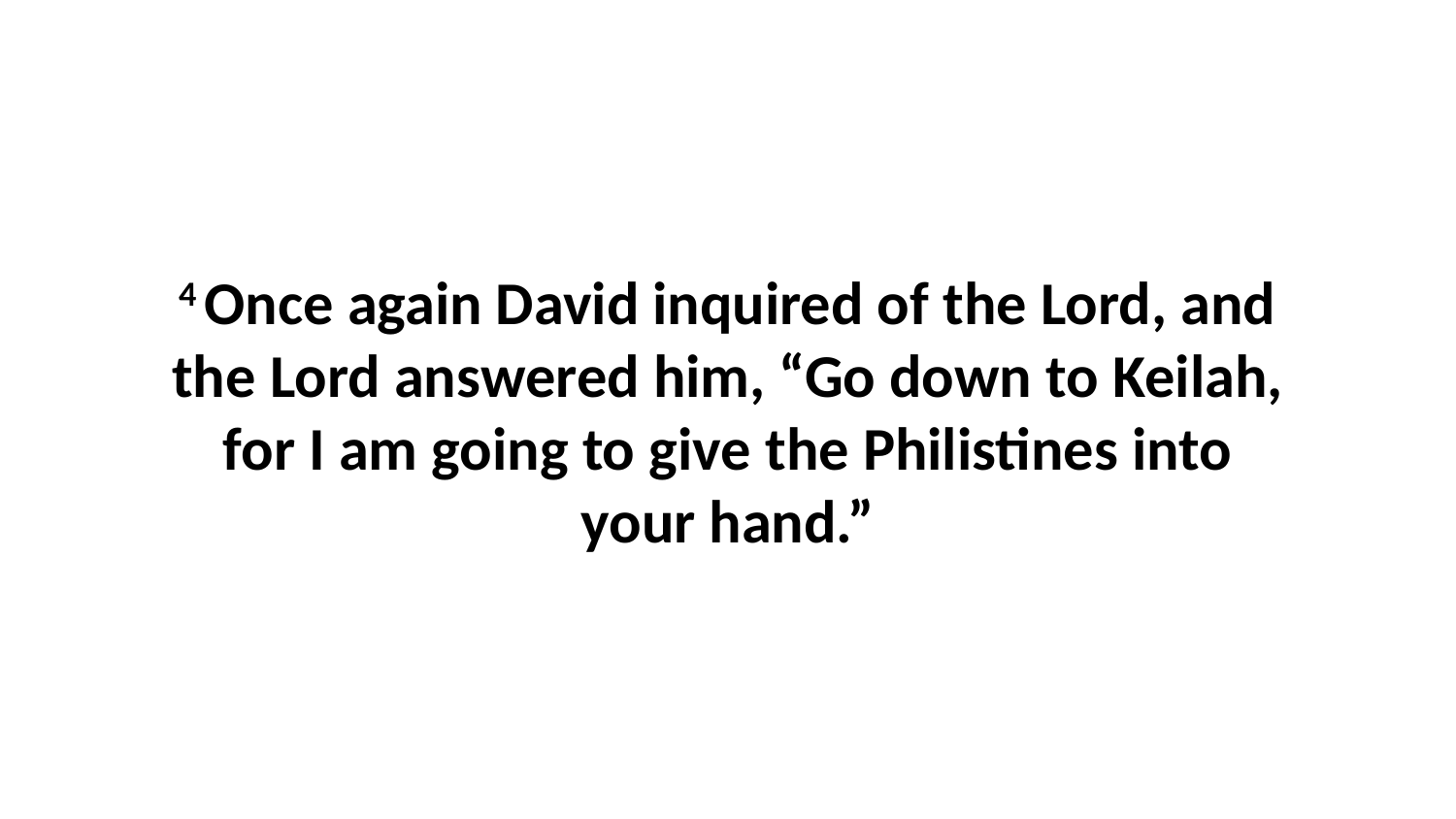

4 Once again David inquired of the Lord, and the Lord answered him, “Go down to Keilah, for I am going to give the Philistines into your hand.”